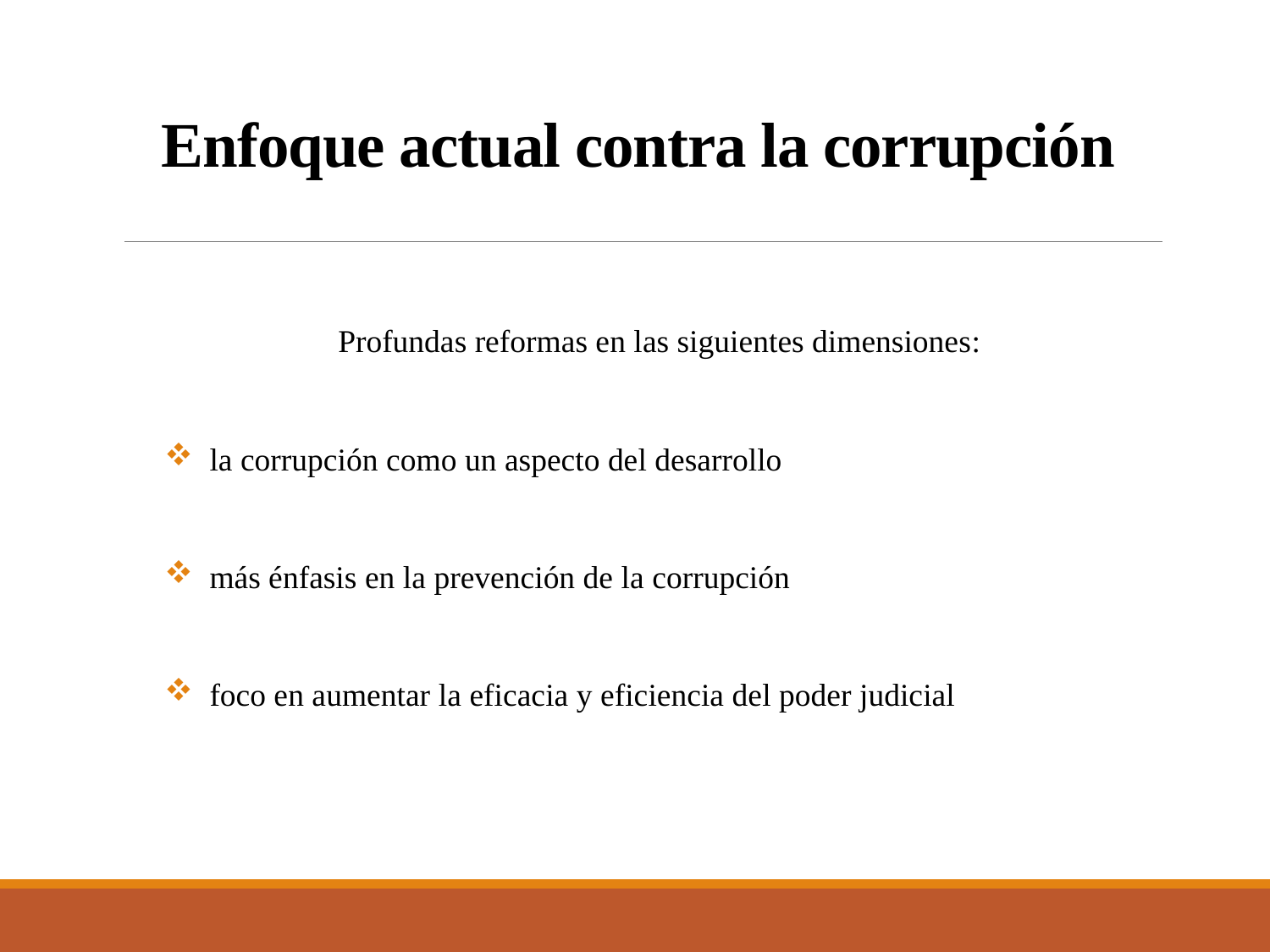

# Enfoque actual contra la corrupción

Profundas reformas en las siguientes dimensiones:

  la corrupción como un aspecto del desarrollo

  más énfasis en la prevención de la corrupción

  foco en aumentar la eficacia y eficiencia del poder judicial